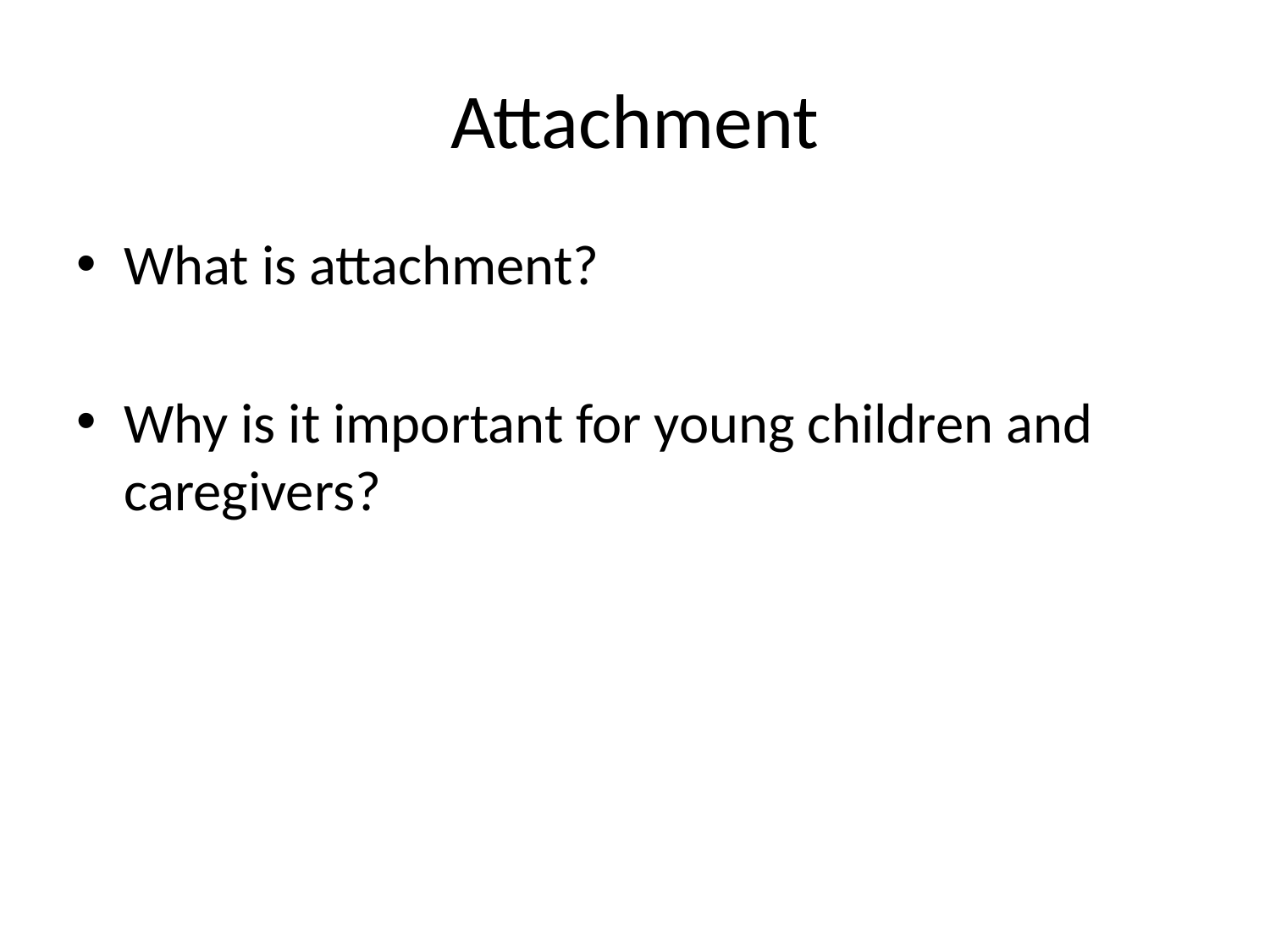

# Attachment
What is attachment?

Why is it important for young children and caregivers?